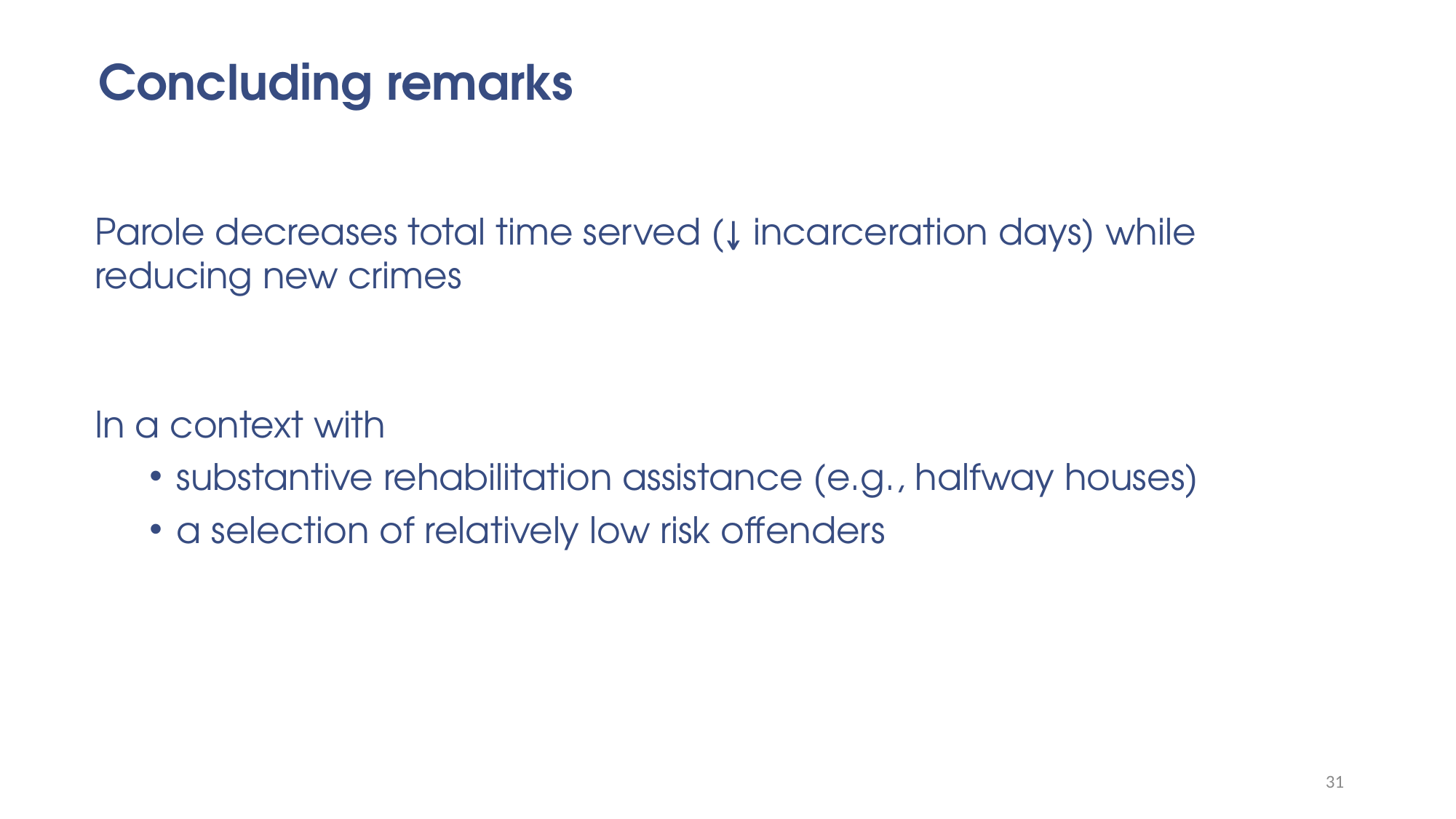

# Concluding remarks
Parole decreases total time served (↓ incarceration days) while reducing new crimes

In a context with
substantive rehabilitation assistance (e.g., halfway houses)
a selection of relatively low risk offenders
31